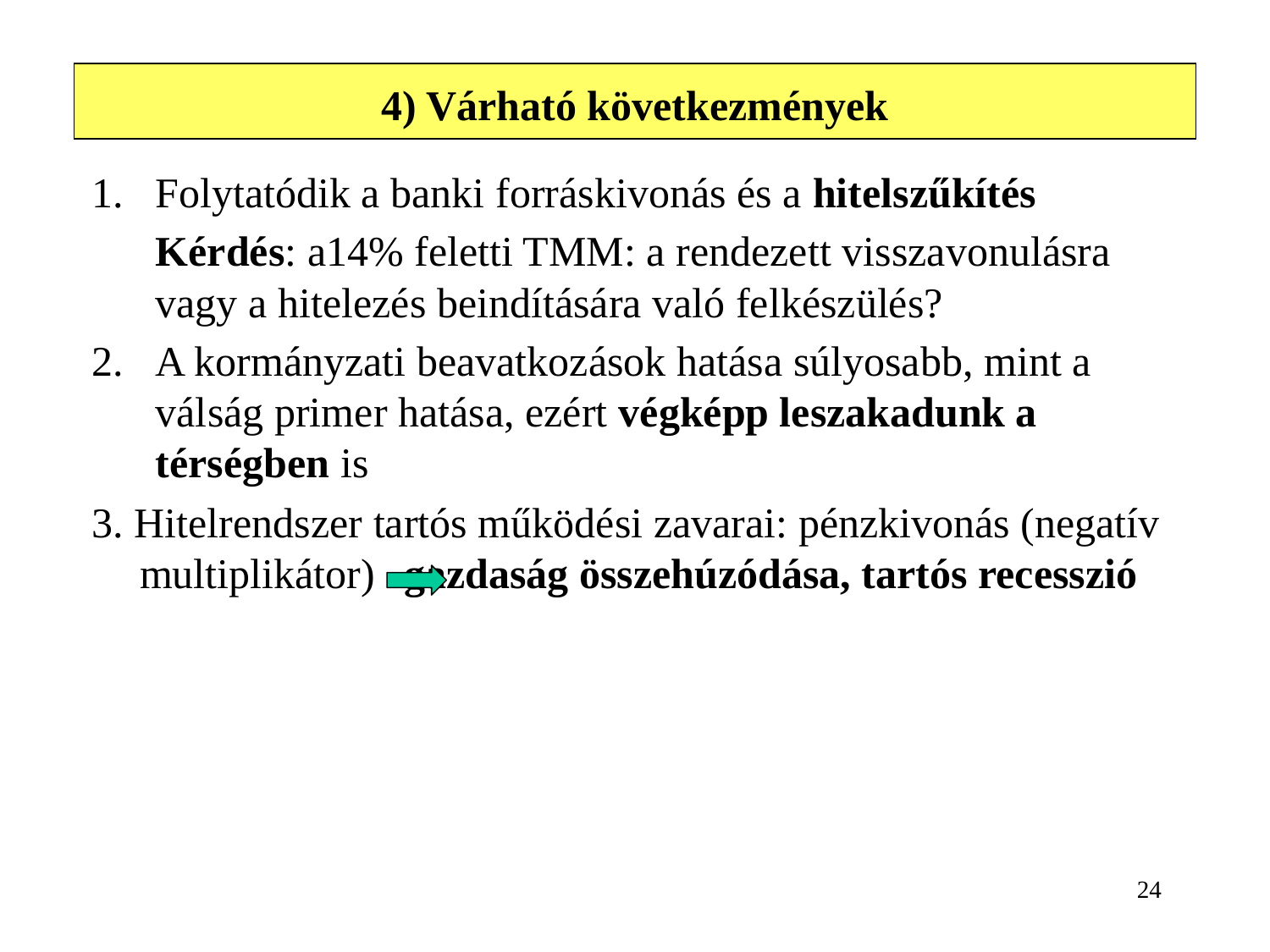

# 4) Várható következmények

Folytatódik a banki forráskivonás és a hitelszűkítés
	Kérdés: a14% feletti TMM: a rendezett visszavonulásra vagy a hitelezés beindítására való felkészülés?
A kormányzati beavatkozások hatása súlyosabb, mint a válság primer hatása, ezért végképp leszakadunk a térségben is
3. Hitelrendszer tartós működési zavarai: pénzkivonás (negatív multiplikátor) 	 gazdaság összehúzódása, tartós recesszió

24